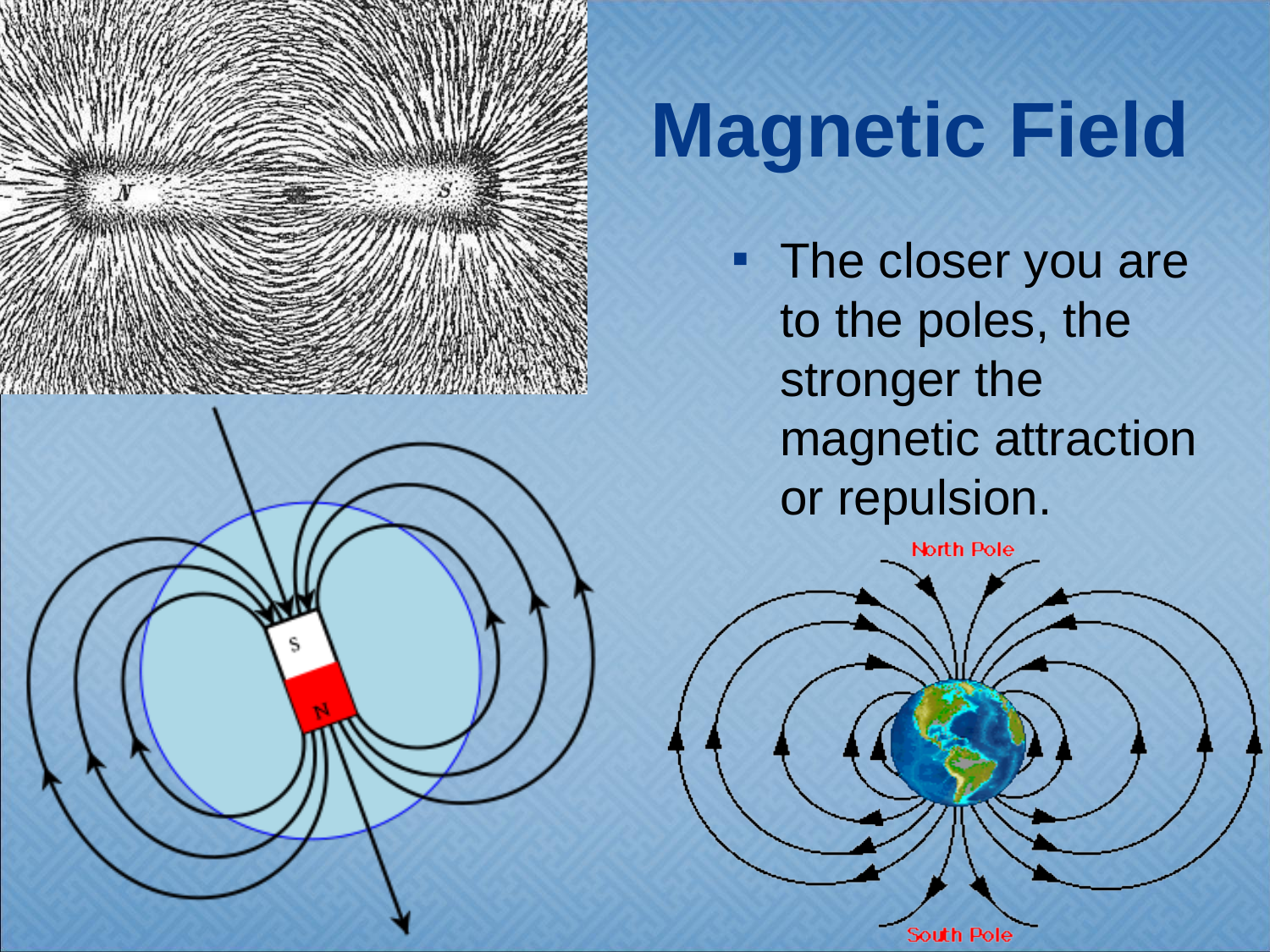

# Magnetic Field
The closer you are to the poles, the stronger the magnetic attraction or repulsion.